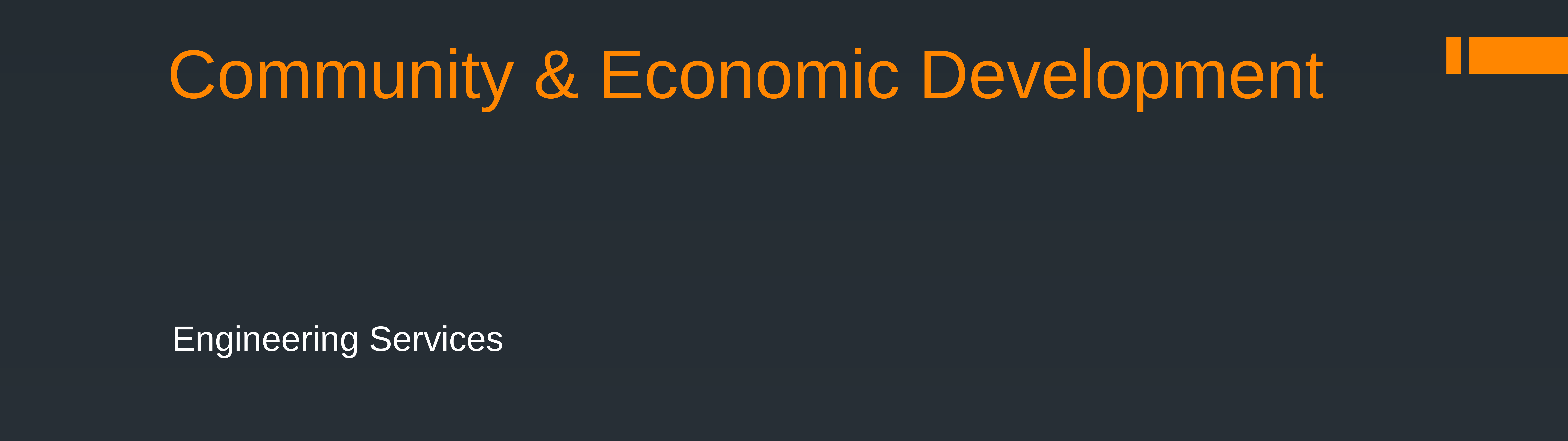

# Community & Economic Development
Engineering Services